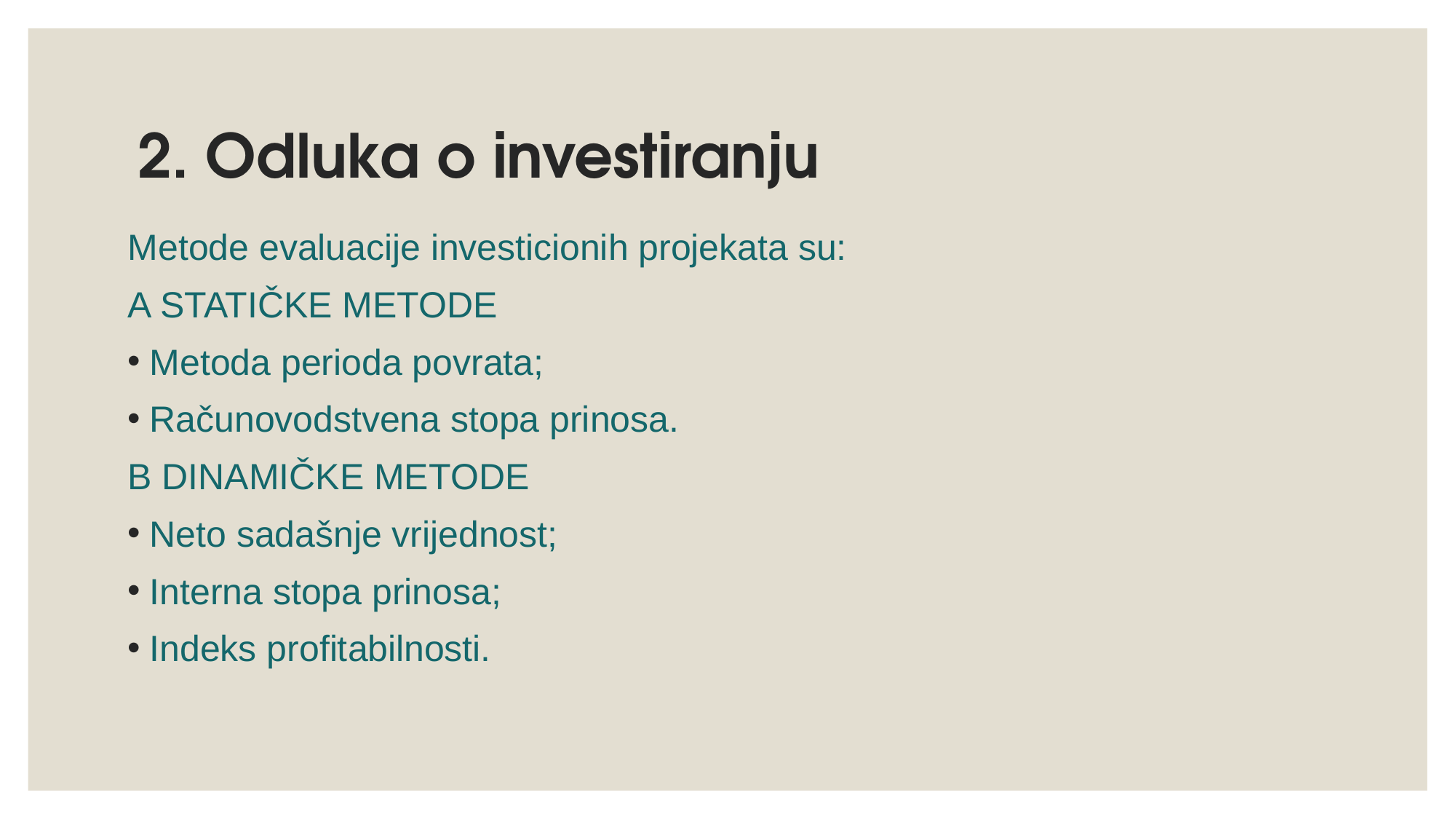

# 2. Odluka o investiranju
Metode evaluacije investicionih projekata su:
A STATIČKE METODE
Metoda perioda povrata;
Računovodstvena stopa prinosa.
B DINAMIČKE METODE
Neto sadašnje vrijednost;
Interna stopa prinosa;
Indeks profitabilnosti.